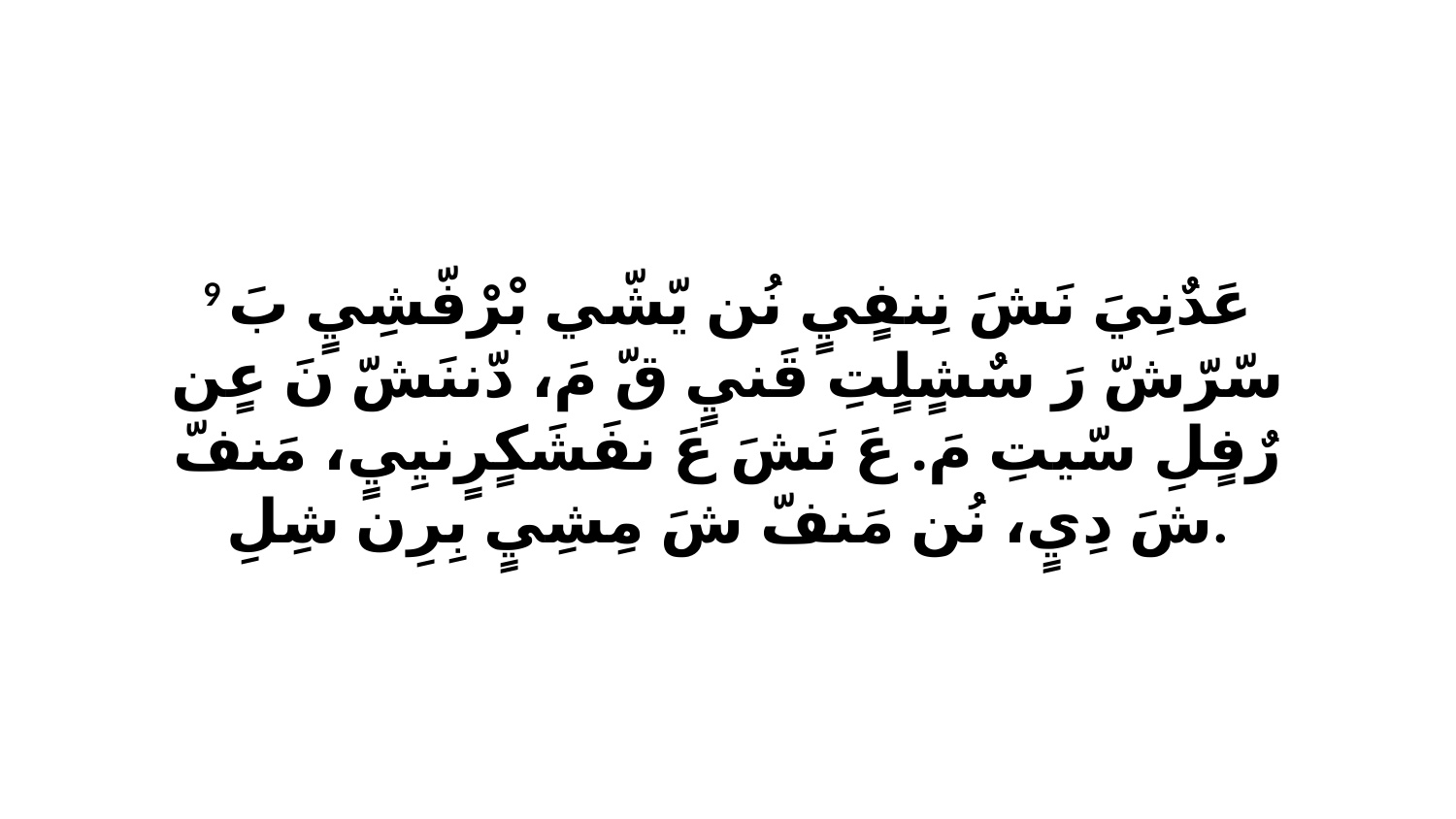

9 عَدٌنِيَ نَشَ نِنفٍيٍ نُن يّشّي بْرْفّشِيٍ بَ سّرّشّ رَ سٌشٍلٍتِ قَنيٍ قّ مَ، دّننَشّ نَ عٍن رٌفٍلِ سّيتِ مَ. عَ نَشَ عَ نفَشَكٍرٍنيِيٍ، مَنفّ شَ دِيٍ، نُن مَنفّ شَ مِشِيٍ بِرِن شِلِ.